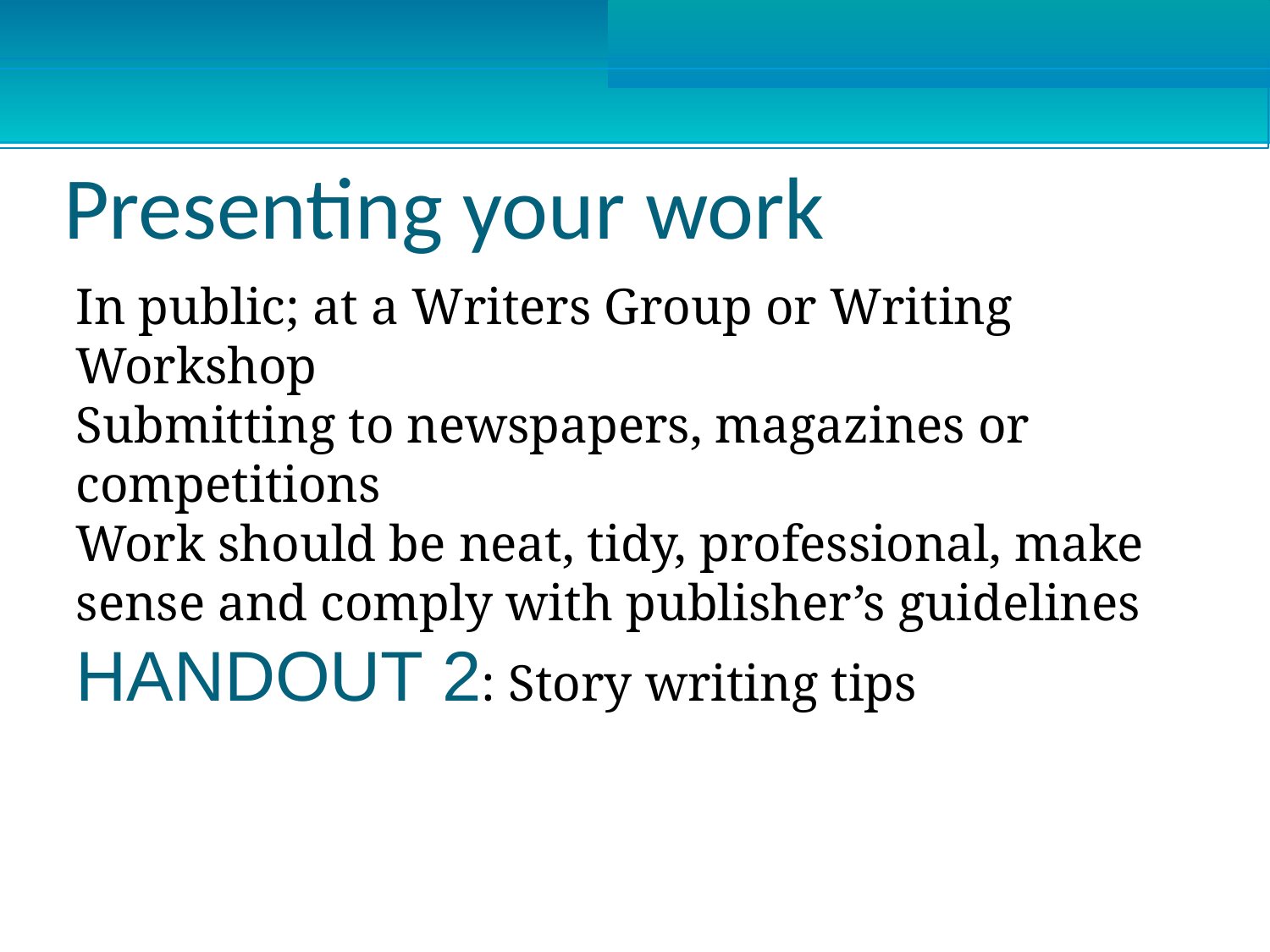

Presenting your work
In public; at a Writers Group or Writing Workshop
Submitting to newspapers, magazines or competitions
Work should be neat, tidy, professional, make sense and comply with publisher’s guidelines
HANDOUT 2: Story writing tips